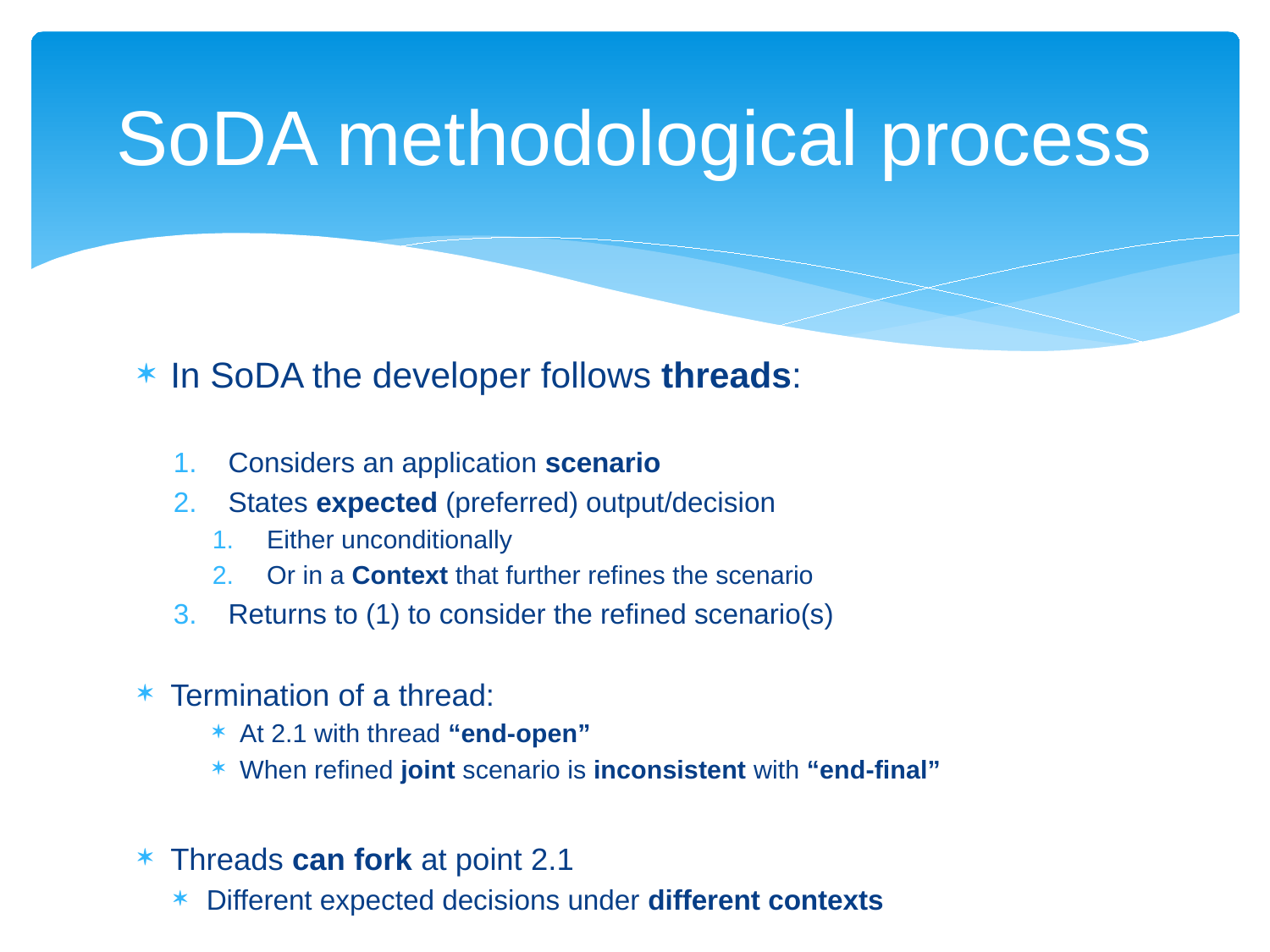

# SoDA methodological process
In SoDA the developer follows threads:

Considers an application scenario
States expected (preferred) output/decision
Either unconditionally
Or in a Context that further refines the scenario
Returns to (1) to consider the refined scenario(s)

Termination of a thread:
At 2.1 with thread “end-open”
When refined joint scenario is inconsistent with “end-final”

Threads can fork at point 2.1
Different expected decisions under different contexts